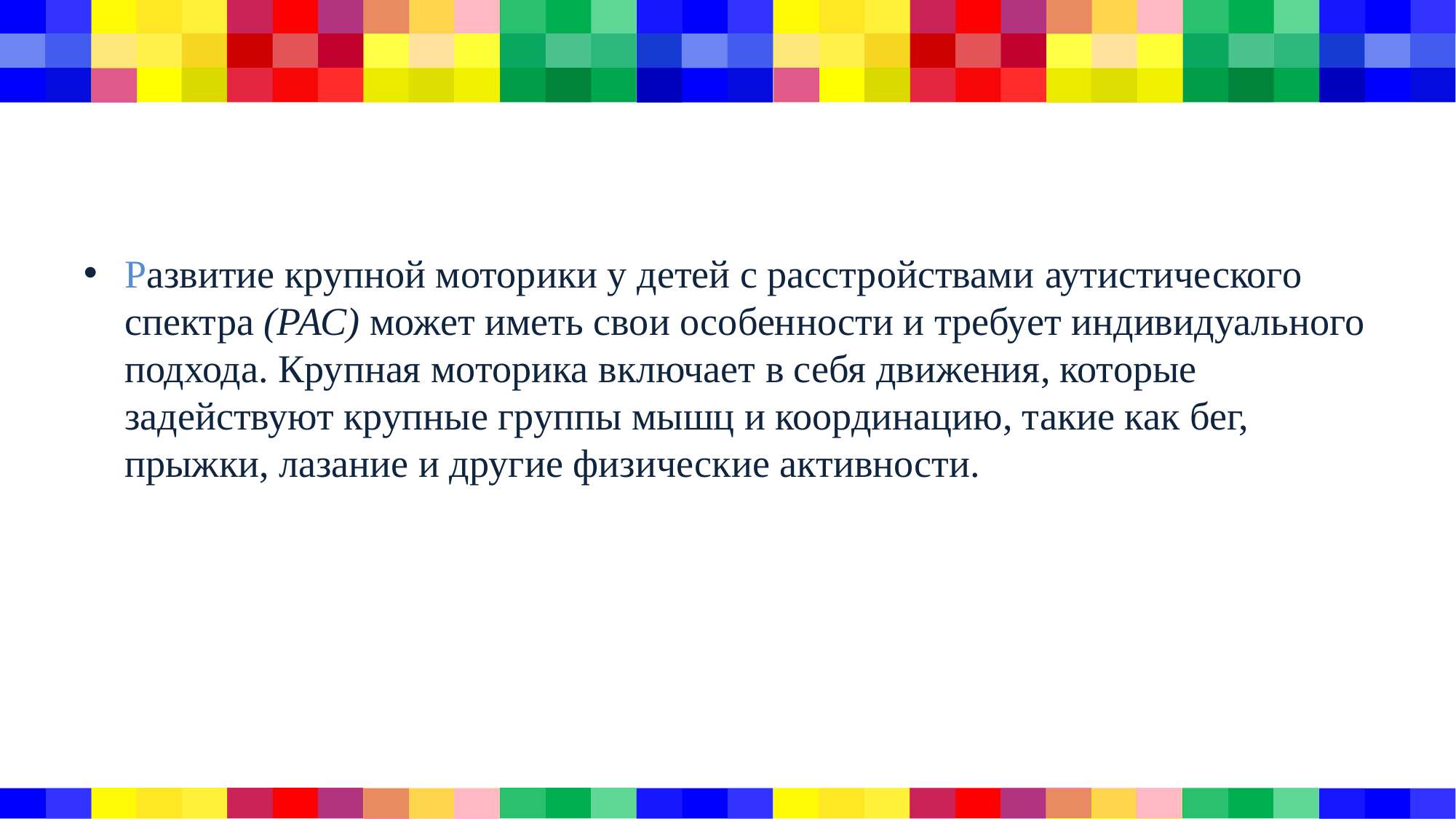

Развитие крупной моторики у детей с расстройствами аутистического спектра (РАС) может иметь свои особенности и требует индивидуального подхода. Крупная моторика включает в себя движения, которые задействуют крупные группы мышц и координацию, такие как бег, прыжки, лазание и другие физические активности.